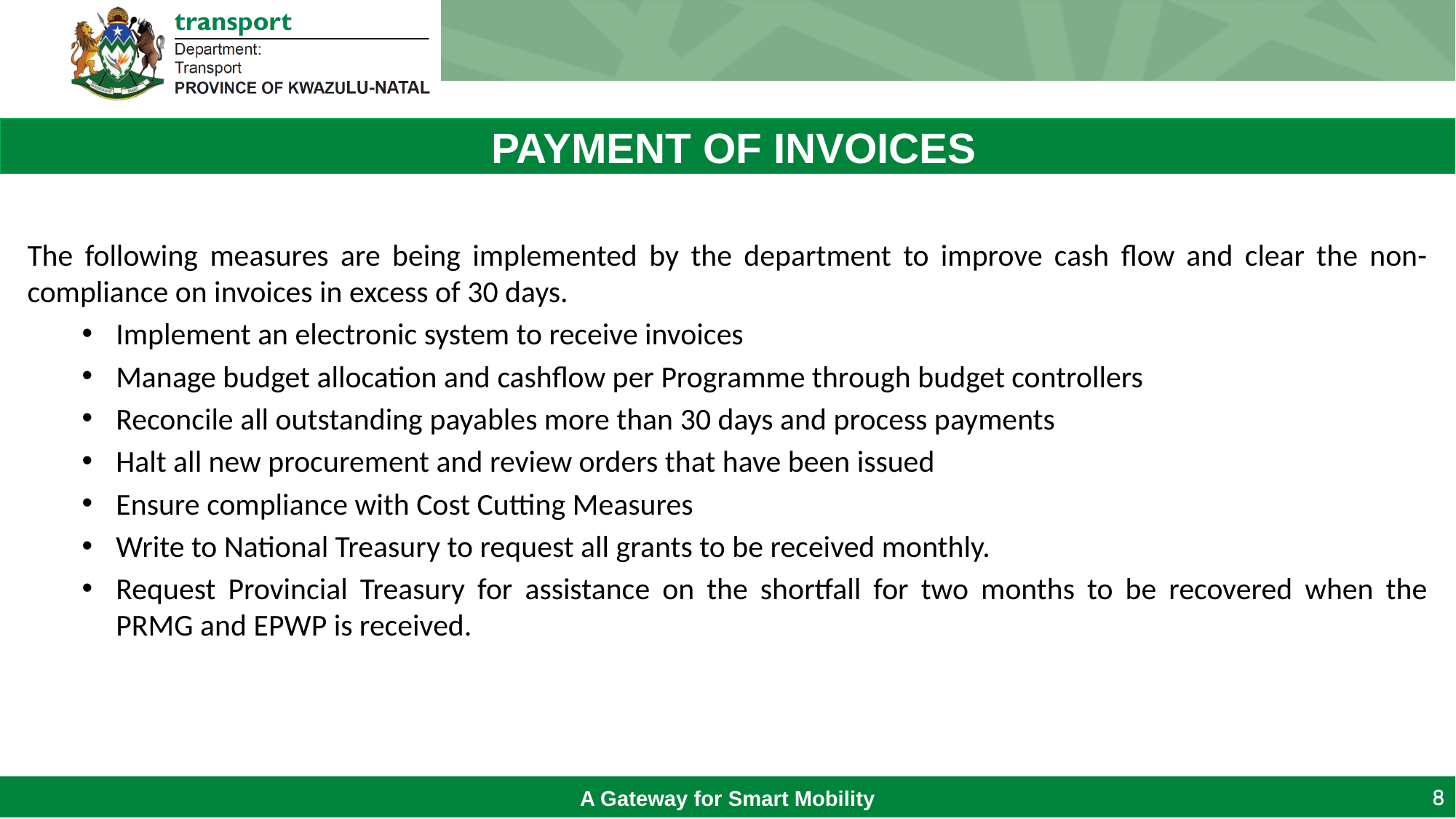

PAYMENT OF INVOICES

The following measures are being implemented by the department to improve cash flow and clear the non-compliance on invoices in excess of 30 days.
Implement an electronic system to receive invoices
Manage budget allocation and cashflow per Programme through budget controllers
Reconcile all outstanding payables more than 30 days and process payments
Halt all new procurement and review orders that have been issued
Ensure compliance with Cost Cutting Measures
Write to National Treasury to request all grants to be received monthly.
Request Provincial Treasury for assistance on the shortfall for two months to be recovered when the PRMG and EPWP is received.

8